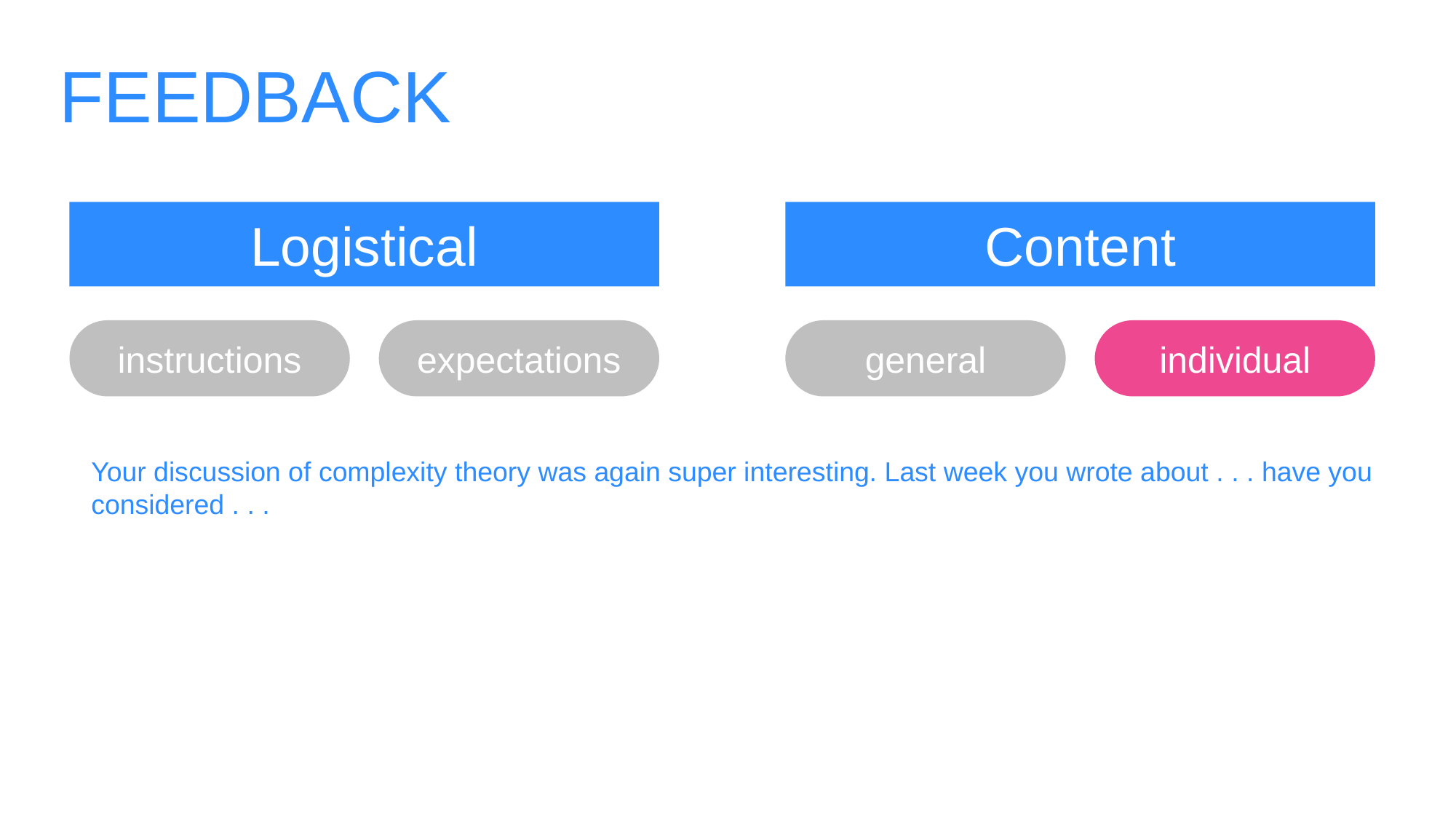

FEEDBACK
Logistical
Content
instructions
expectations
general
individual
Your discussion of complexity theory was again super interesting. Last week you wrote about . . . have you considered . . .